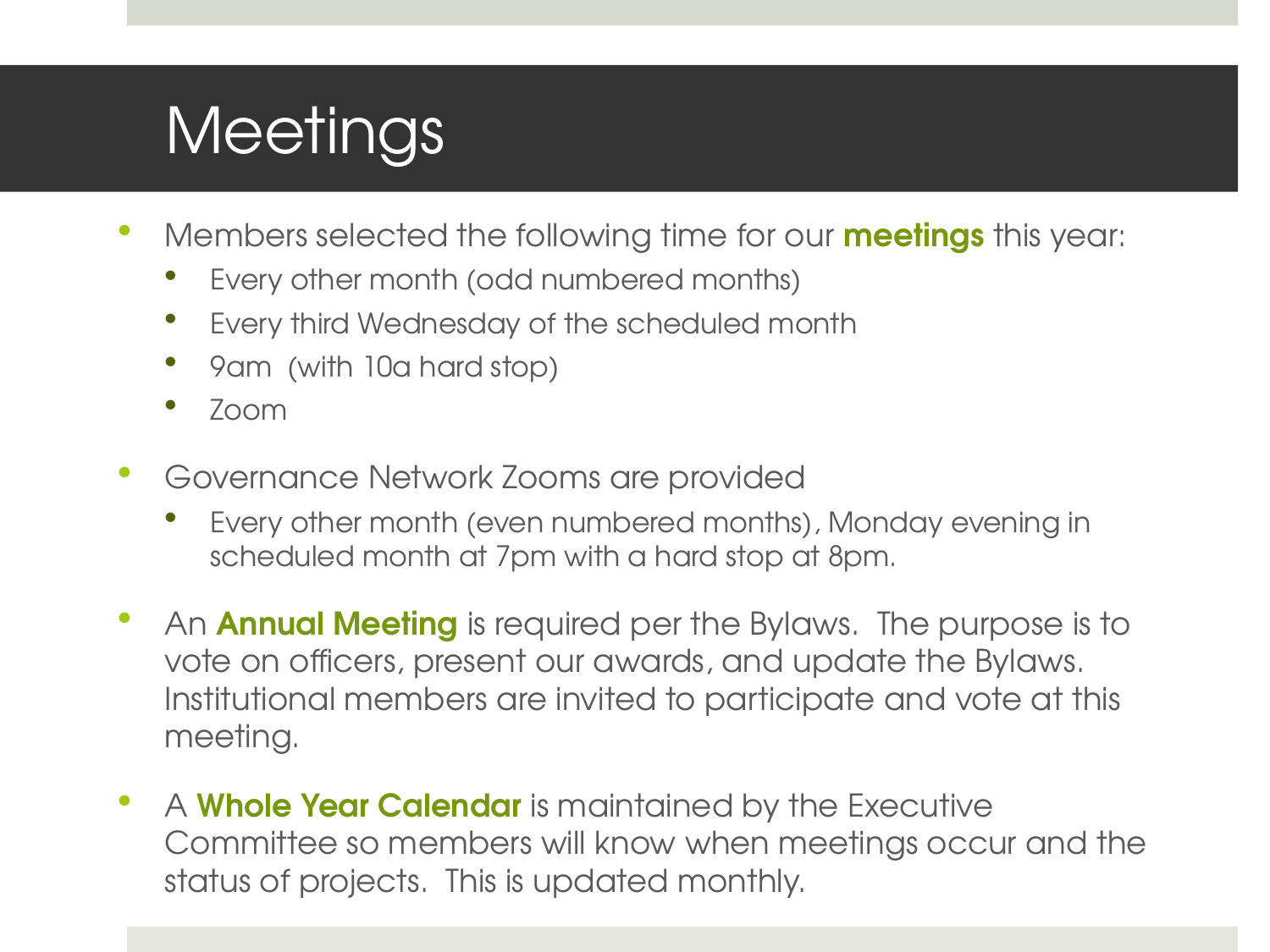

# Meetings
Members selected the following time for our meetings this year:
Every other month (odd numbered months)
Every third Wednesday of the scheduled month
9am  (with 10a hard stop)
Zoom
Governance Network Zooms are provided
Every other month (even numbered months), Monday evening in scheduled month at 7pm with a hard stop at 8pm.
An Annual Meeting is required per the Bylaws.  The purpose is to vote on officers, present our awards, and update the Bylaws.  Institutional members are invited to participate and vote at this meeting.
A Whole Year Calendar is maintained by the Executive Committee so members will know when meetings occur and the status of projects.  This is updated monthly.